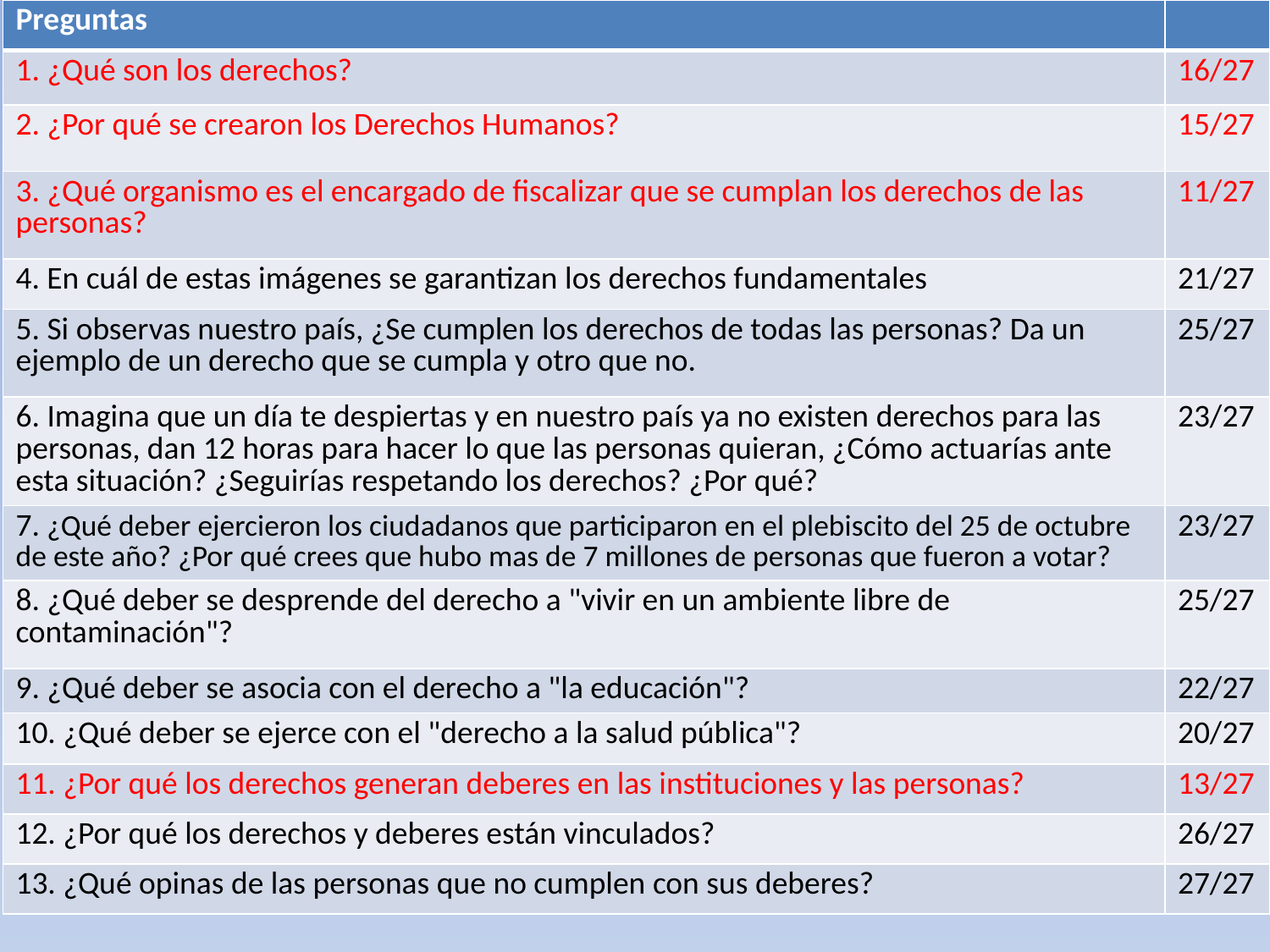

| Preguntas |  |
| --- | --- |
| 1. ¿Qué son los derechos? | 16/27 |
| 2. ¿Por qué se crearon los Derechos Humanos? | 15/27 |
| 3. ¿Qué organismo es el encargado de fiscalizar que se cumplan los derechos de las personas? | 11/27 |
| 4. En cuál de estas imágenes se garantizan los derechos fundamentales | 21/27 |
| 5. Si observas nuestro país, ¿Se cumplen los derechos de todas las personas? Da un ejemplo de un derecho que se cumpla y otro que no. | 25/27 |
| 6. Imagina que un día te despiertas y en nuestro país ya no existen derechos para las personas, dan 12 horas para hacer lo que las personas quieran, ¿Cómo actuarías ante esta situación? ¿Seguirías respetando los derechos? ¿Por qué? | 23/27 |
| 7. ¿Qué deber ejercieron los ciudadanos que participaron en el plebiscito del 25 de octubre de este año? ¿Por qué crees que hubo mas de 7 millones de personas que fueron a votar? | 23/27 |
| 8. ¿Qué deber se desprende del derecho a "vivir en un ambiente libre de contaminación"? | 25/27 |
| 9. ¿Qué deber se asocia con el derecho a "la educación"? | 22/27 |
| 10. ¿Qué deber se ejerce con el "derecho a la salud pública"? | 20/27 |
| 11. ¿Por qué los derechos generan deberes en las instituciones y las personas? | 13/27 |
| 12. ¿Por qué los derechos y deberes están vinculados? | 26/27 |
| 13. ¿Qué opinas de las personas que no cumplen con sus deberes? | 27/27 |